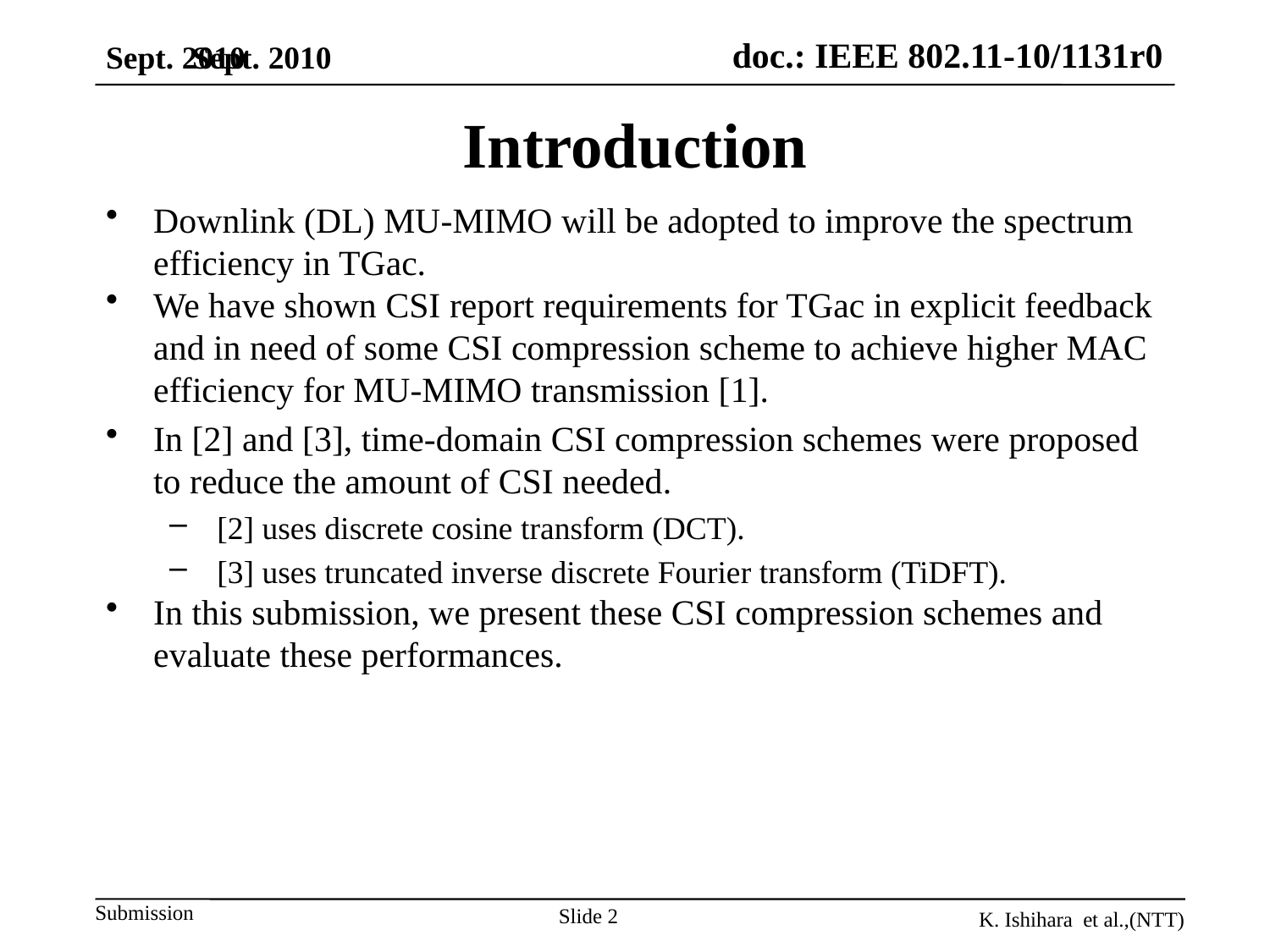

Sept. 2010
Sept. 2010
Introduction
Downlink (DL) MU-MIMO will be adopted to improve the spectrum efficiency in TGac.
We have shown CSI report requirements for TGac in explicit feedback and in need of some CSI compression scheme to achieve higher MAC efficiency for MU-MIMO transmission [1].
In [2] and [3], time-domain CSI compression schemes were proposed to reduce the amount of CSI needed.
 [2] uses discrete cosine transform (DCT).
 [3] uses truncated inverse discrete Fourier transform (TiDFT).
In this submission, we present these CSI compression schemes and evaluate these performances.

Slide 2
K. Ishihara  et al.,(NTT)